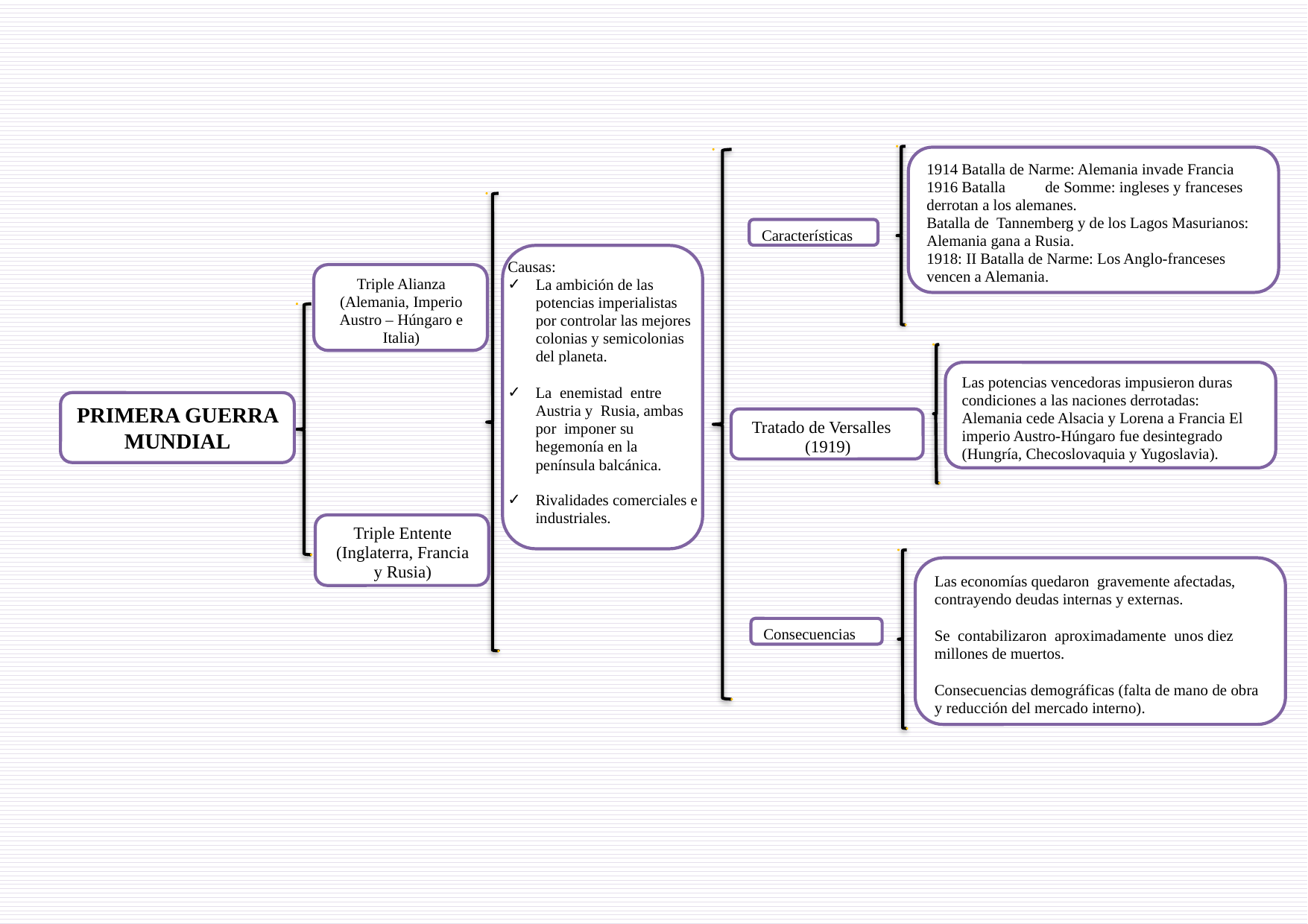

1914 Batalla de Narme: Alemania invade Francia 1916 Batalla	de Somme: ingleses y franceses derrotan a los alemanes.
Batalla de  Tannemberg y de los Lagos Masurianos: Alemania gana a Rusia.
1918: II Batalla de Narme: Los Anglo-franceses vencen a Alemania.

Características

Causas:
La ambición de las potencias imperialistas por controlar las mejores colonias y semicolonias del planeta.

La  enemistad  entre Austria y  Rusia, ambas  por  imponer su hegemonía en la península balcánica.

Rivalidades comerciales e industriales.
Triple Alianza (Alemania, Imperio Austro – Húngaro e Italia)

Las potencias vencedoras impusieron duras condiciones a las naciones derrotadas: Alemania cede Alsacia y Lorena a Francia El imperio Austro-Húngaro fue desintegrado (Hungría, Checoslovaquia y Yugoslavia).
PRIMERA GUERRA MUNDIAL
Tratado de Versalles (1919)
Triple Entente (Inglaterra, Francia y Rusia)

Las economías quedaron  gravemente afectadas, contrayendo deudas internas y externas.

Se  contabilizaron  aproximadamente  unos diez millones de muertos.

Consecuencias demográficas (falta de mano de obra y reducción del mercado interno).
Consecuencias